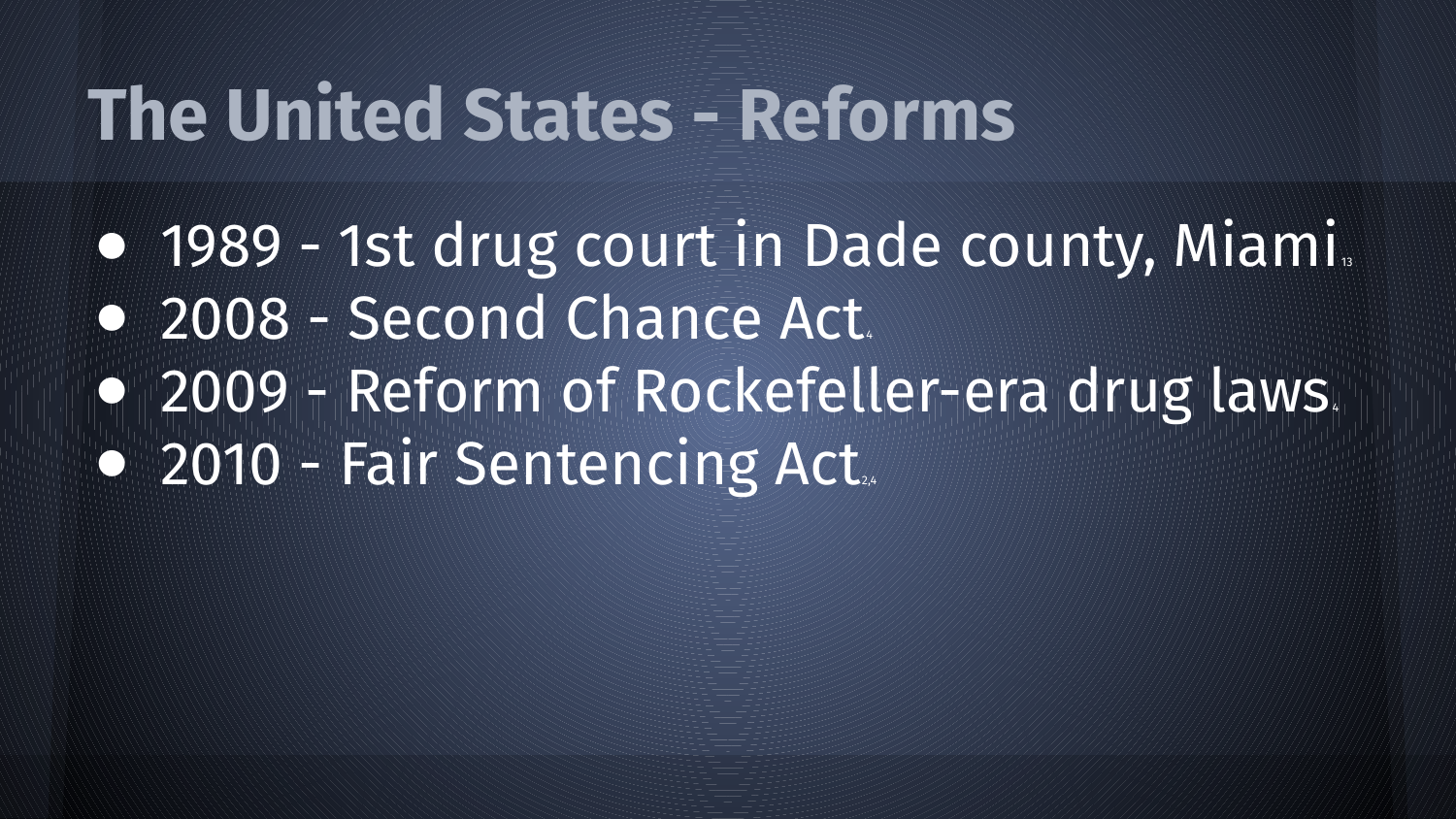

# The United States - Reforms
1989 - 1st drug court in Dade county, Miami13
2008 - Second Chance Act4
2009 - Reform of Rockefeller-era drug laws4
2010 - Fair Sentencing Act2,4